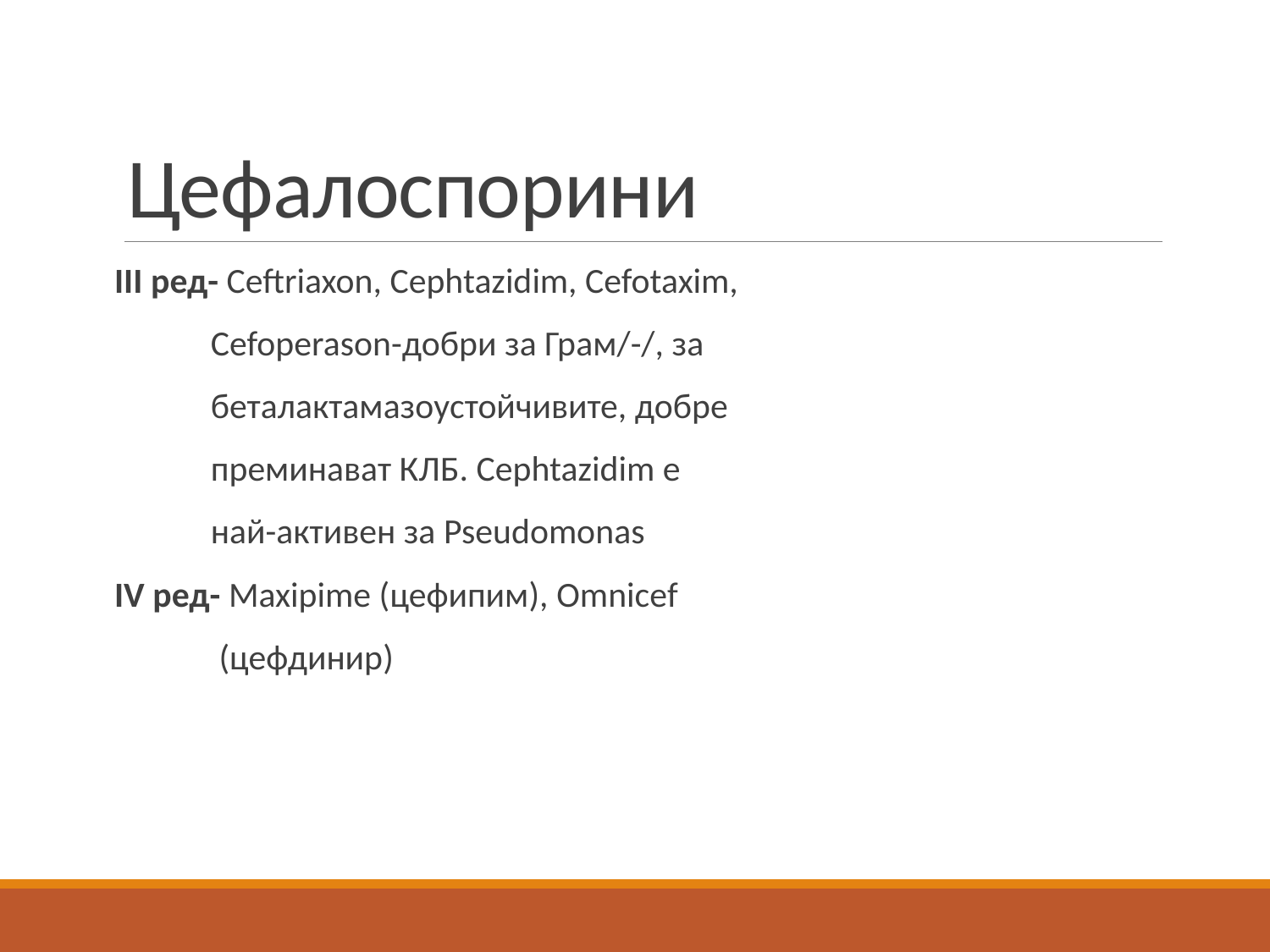

# Цефалоспорини
ІІІ ред- Ceftriaxon, Cephtazidim, Cefotaxim,
            Cefoperason-добри за Грам/-/, за
            беталактамазоустойчивите, добре
            преминават КЛБ. Cephtazidim е
            най-активен за Pseudomonas
ІV ред- Maxipime (цефипим), Omnicef
             (цефдинир)